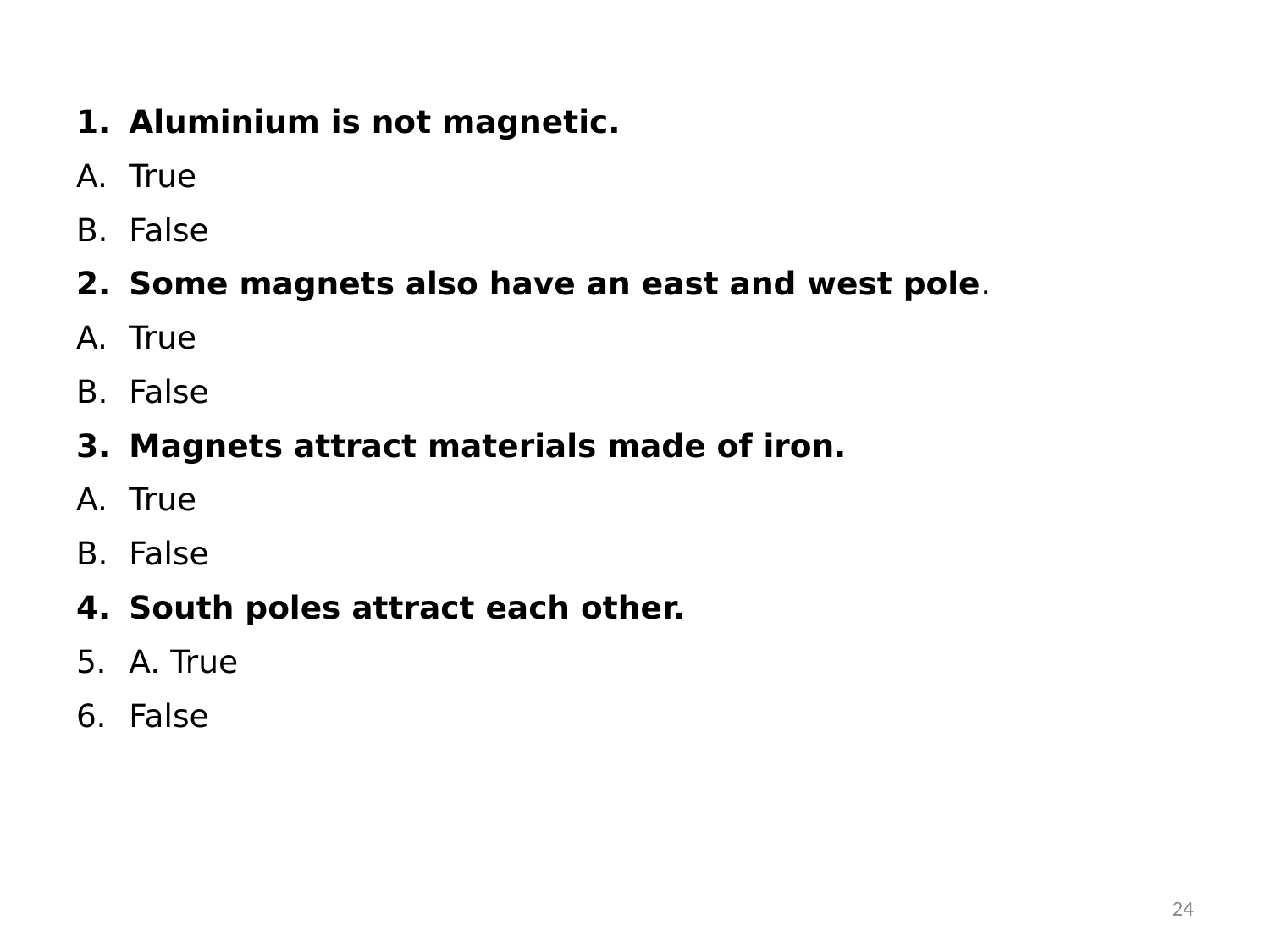

Aluminium is not magnetic.
True
False
Some magnets also have an east and west pole.
True
False
Magnets attract materials made of iron.
True
False
South poles attract each other.
A. True
False

24